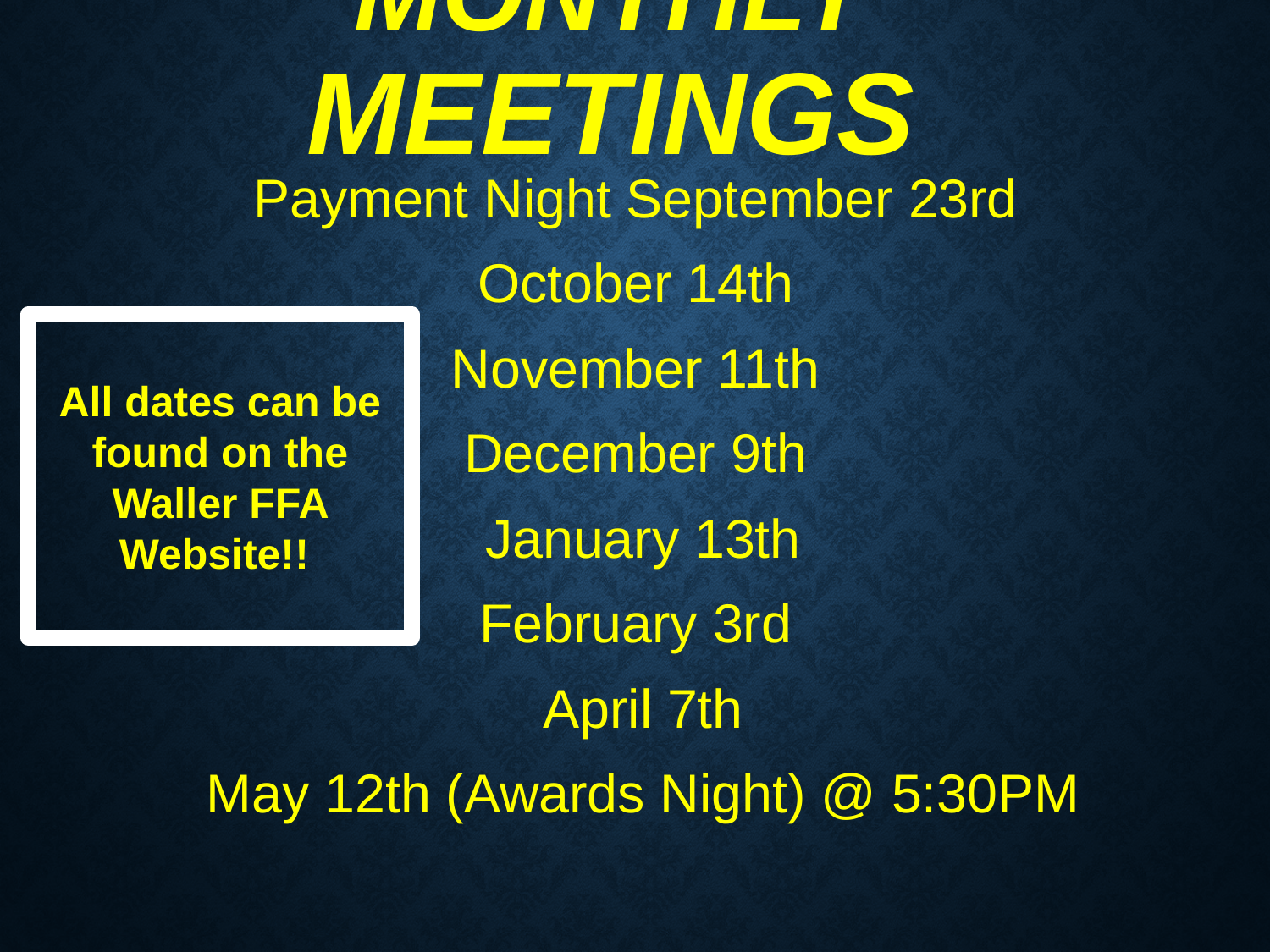

# MONTHLY MEETINGS

Payment Night September 23rd
October 14th
November 11th
December 9th
January 13th
February 3rd
April 7th
May 12th (Awards Night) @ 5:30PM
All dates can be found on the Waller FFA Website!!